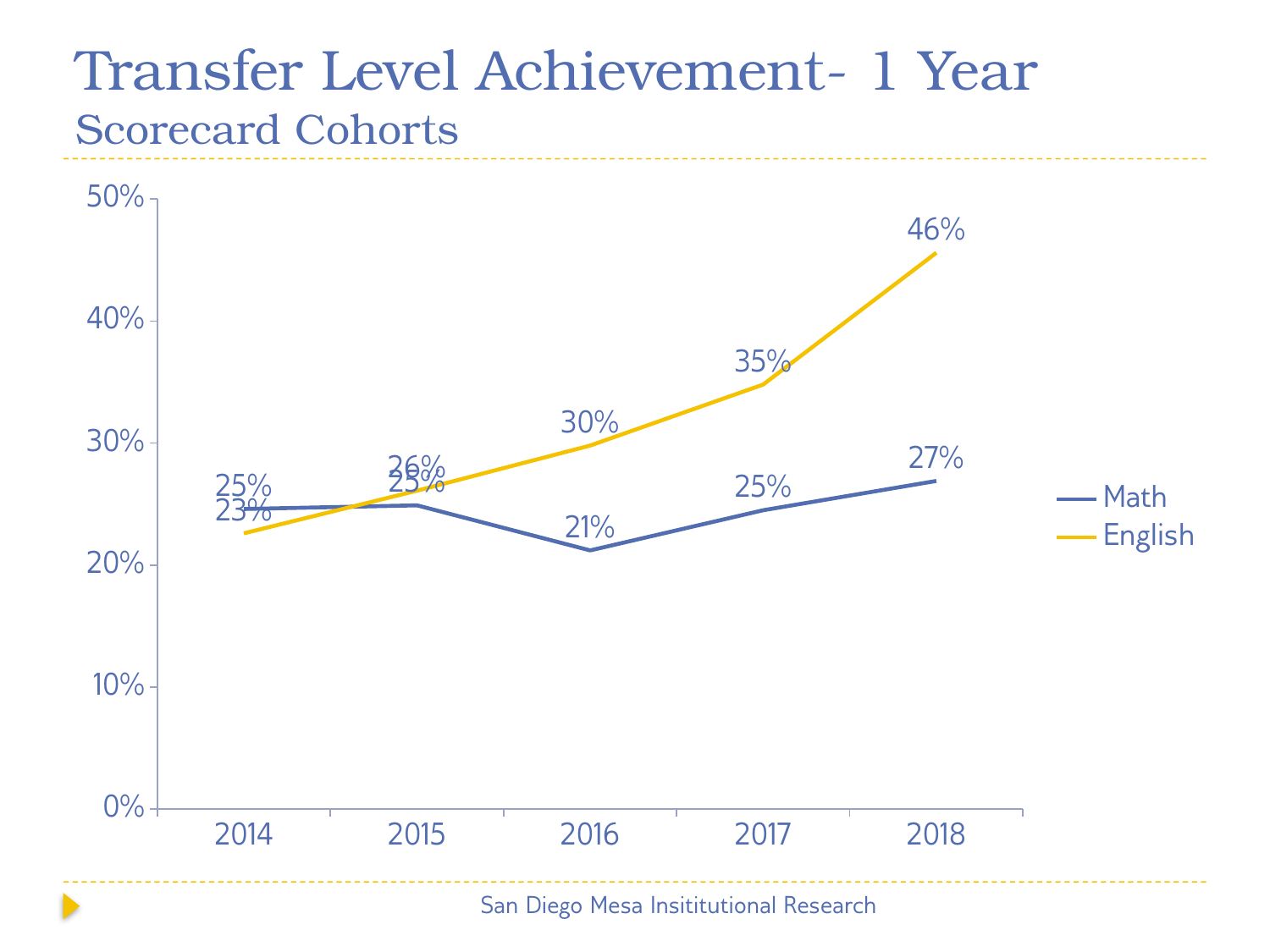

# Transfer Level Achievement- 1 Year Scorecard Cohorts

### Chart

| Category | Math | English |
|---|---|---|
| 2014 | 0.246 | 0.226 |
| 2015 | 0.249 | 0.261 |
| 2016 | 0.212 | 0.298 |
| 2017 | 0.245 | 0.348 |
| 2018 | 0.269 | 0.456 |
San Diego Mesa Insititutional Research